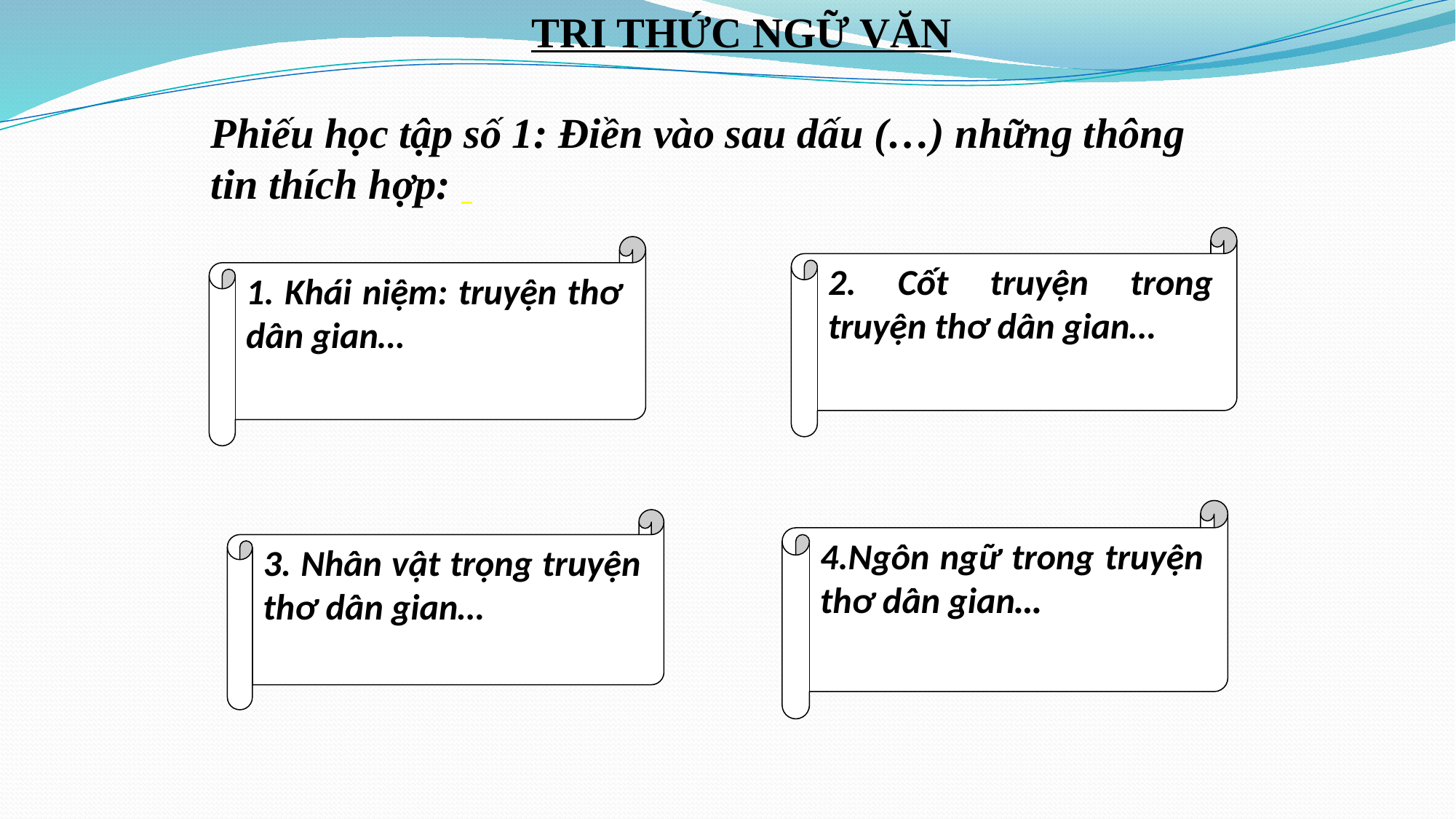

TRI THỨC NGỮ VĂN
Phiếu học tập số 1: Điền vào sau dấu (…) những thông tin thích hợp:
2. Cốt truyện trong truyện thơ dân gian…
1. Khái niệm: truyện thơ dân gian…

4.Ngôn ngữ trong truyện thơ dân gian...

3. Nhân vật trọng truyện thơ dân gian…